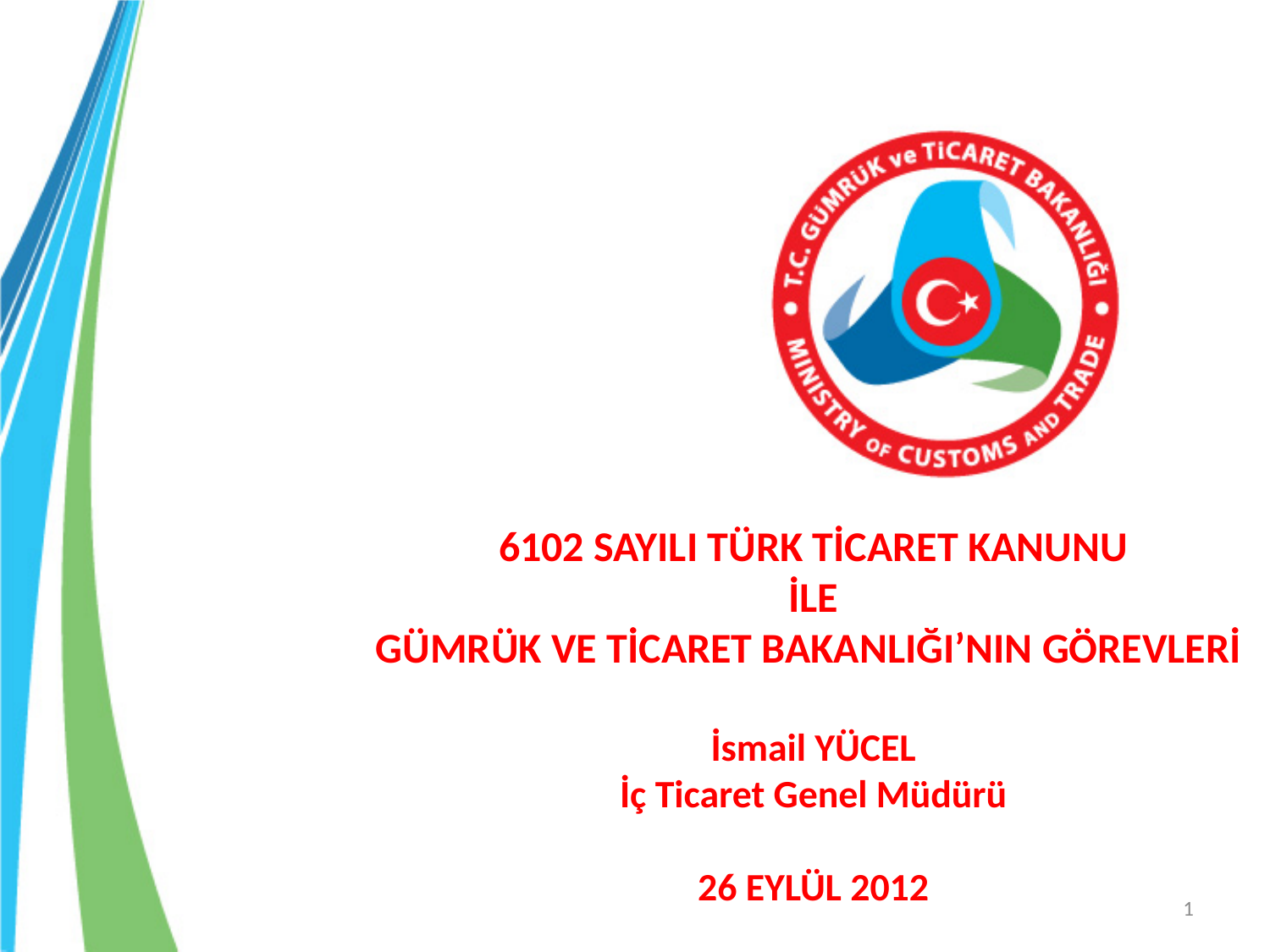

# 6102 SAYILI TÜRK TİCARET KANUNU İLE GÜMRÜK VE TİCARET BAKANLIĞI’NIN GÖREVLERİ İsmail YÜCEL İç Ticaret Genel Müdürü 26 EYLÜL 2012
1